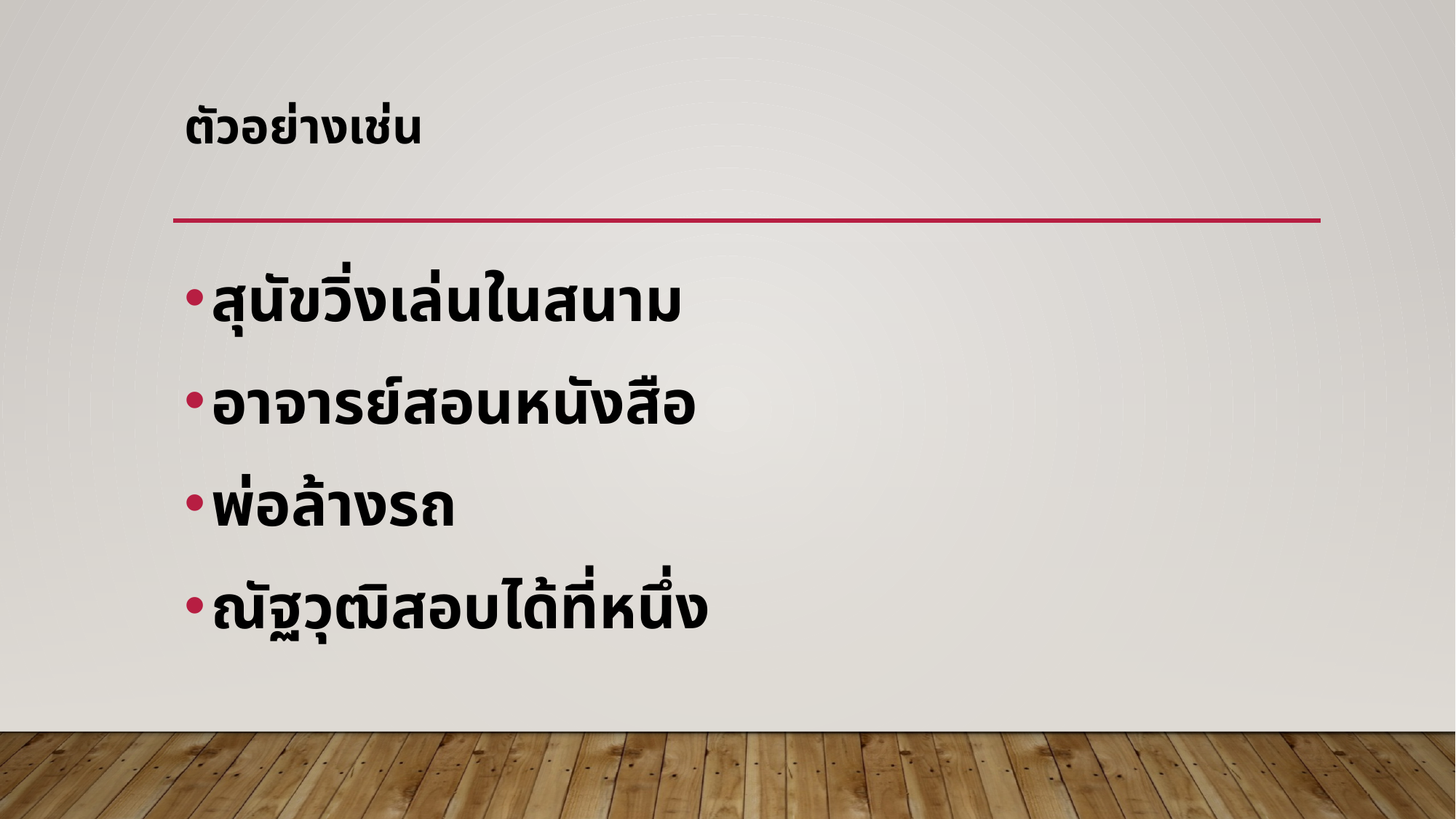

# ตัวอย่างเช่น
สุนัขวิ่งเล่นในสนาม
อาจารย์สอนหนังสือ
พ่อล้างรถ
ณัฐวุฒิสอบได้ที่หนึ่ง